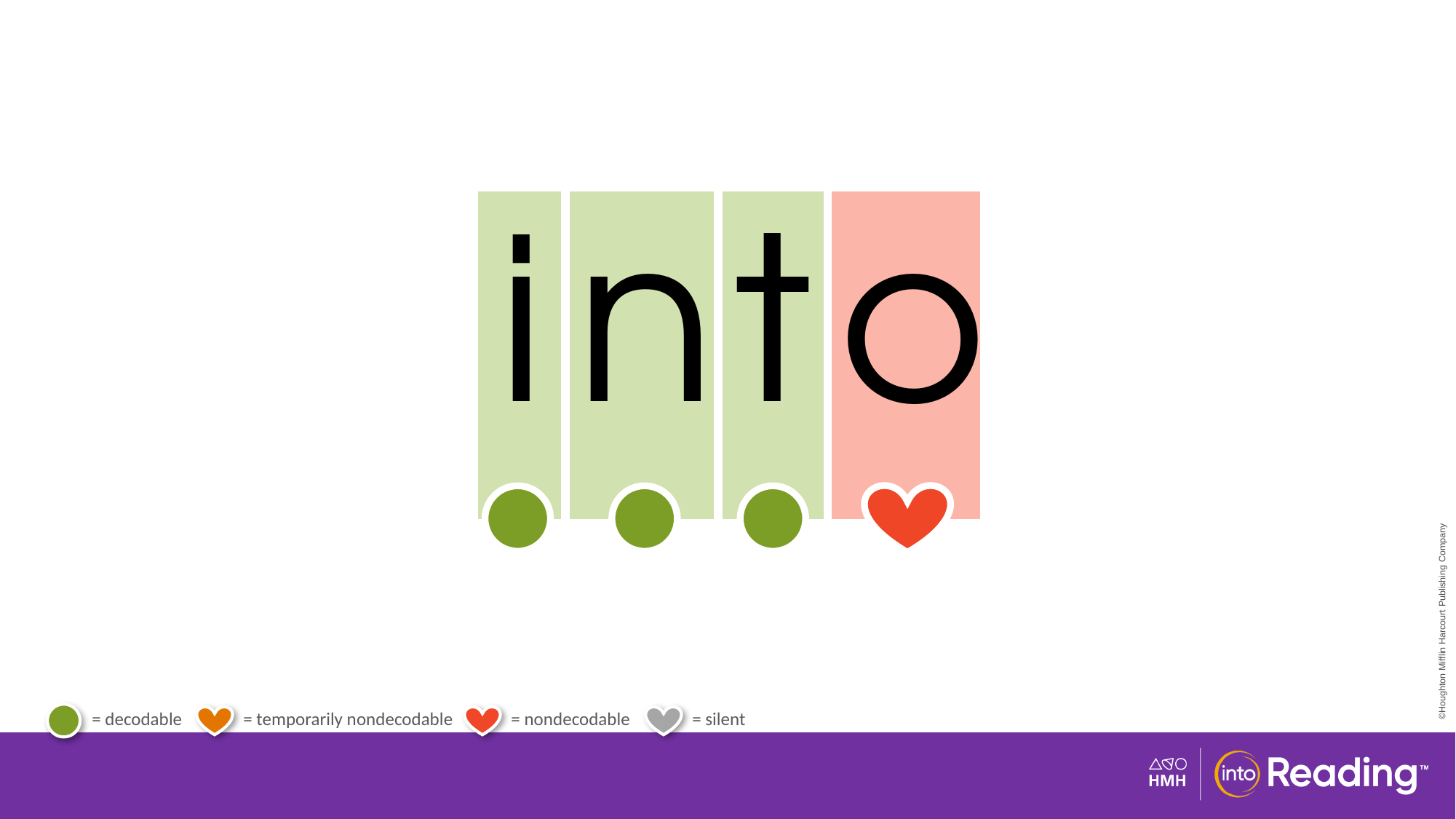

| i | n | t | o |
| --- | --- | --- | --- |

# Irregular Word into.